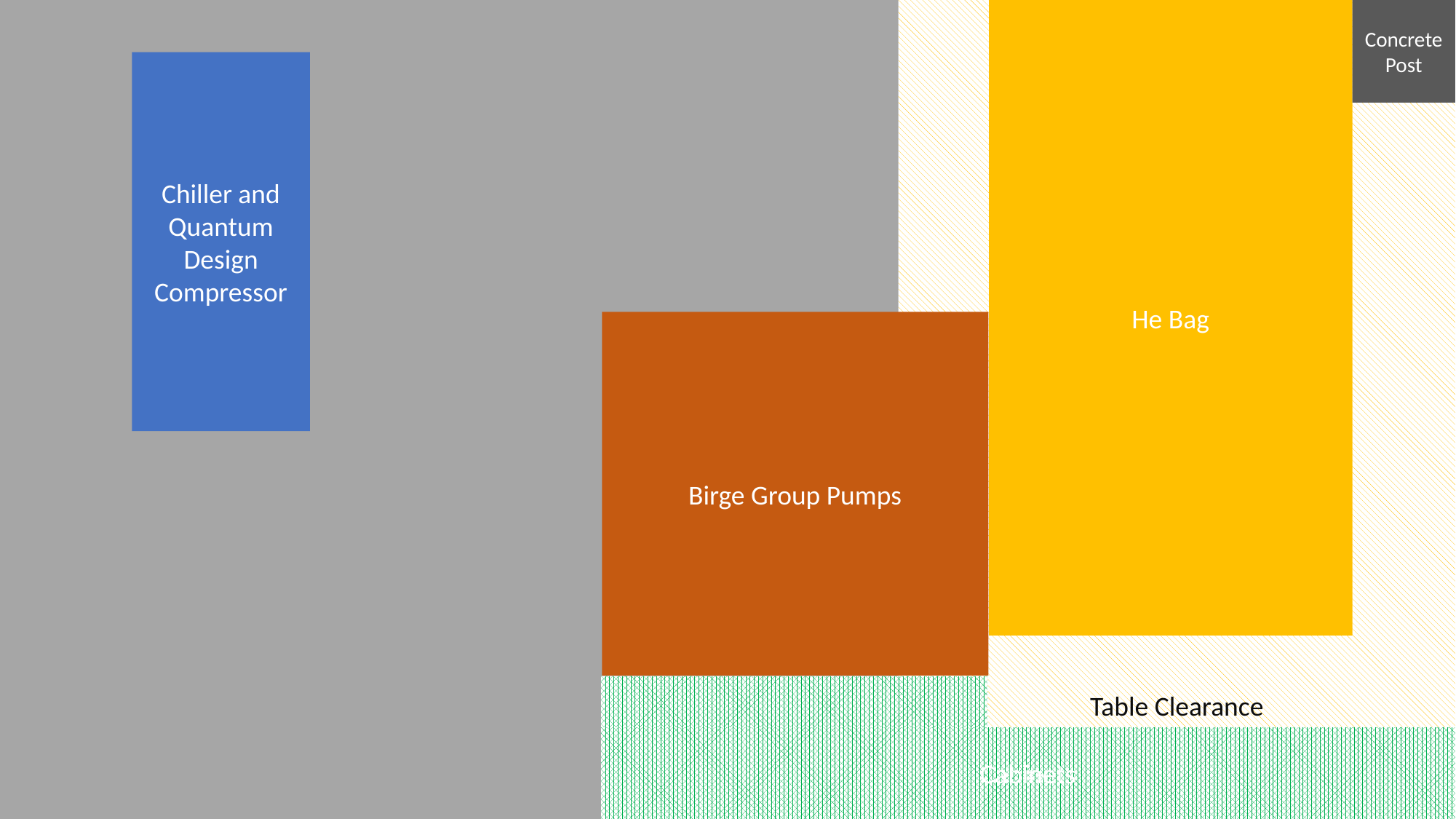

Table Clearance
He Bag
Concrete Post
Chiller and Quantum Design Compressor
Birge Group Pumps

Cabinets